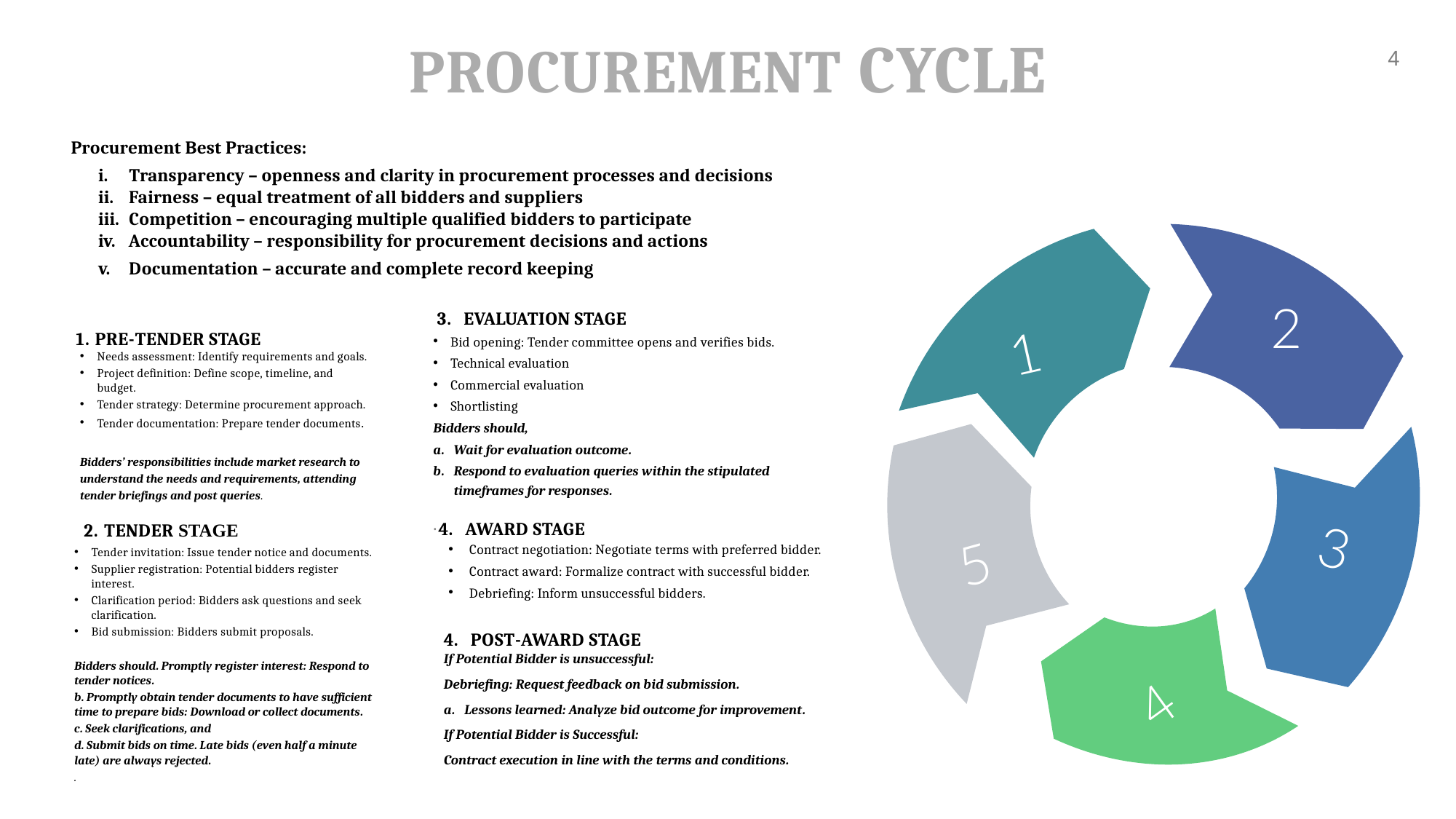

PROCUREMENT CYCLE
Procurement Best Practices:
Transparency – openness and clarity in procurement processes and decisions
Fairness – equal treatment of all bidders and suppliers
Competition – encouraging multiple qualified bidders to participate
Accountability – responsibility for procurement decisions and actions
Documentation – accurate and complete record keeping
2
1
EVALUATION STAGE
PRE-TENDER STAGE
Bid opening: Tender committee opens and verifies bids.
Technical evaluation
Commercial evaluation
Shortlisting
Bidders should,
Wait for evaluation outcome.
Respond to evaluation queries within the stipulated timeframes for responses.
.
Needs assessment: Identify requirements and goals.
Project definition: Define scope, timeline, and budget.
Tender strategy: Determine procurement approach.
Tender documentation: Prepare tender documents.

Bidders’ responsibilities include market research to understand the needs and requirements, attending tender briefings and post queries.
3
5
AWARD STAGE
TENDER STAGE
Contract negotiation: Negotiate terms with preferred bidder.
Contract award: Formalize contract with successful bidder.
Debriefing: Inform unsuccessful bidders.

Tender invitation: Issue tender notice and documents.
Supplier registration: Potential bidders register interest.
Clarification period: Bidders ask questions and seek clarification.
Bid submission: Bidders submit proposals.

Bidders should. Promptly register interest: Respond to tender notices.
b. Promptly obtain tender documents to have sufficient time to prepare bids: Download or collect documents.
c. Seek clarifications, and
d. Submit bids on time. Late bids (even half a minute late) are always rejected.
.
4
POST-AWARD STAGE
If Potential Bidder is unsuccessful:
Debriefing: Request feedback on bid submission.
Lessons learned: Analyze bid outcome for improvement.
If Potential Bidder is Successful:
Contract execution in line with the terms and conditions.